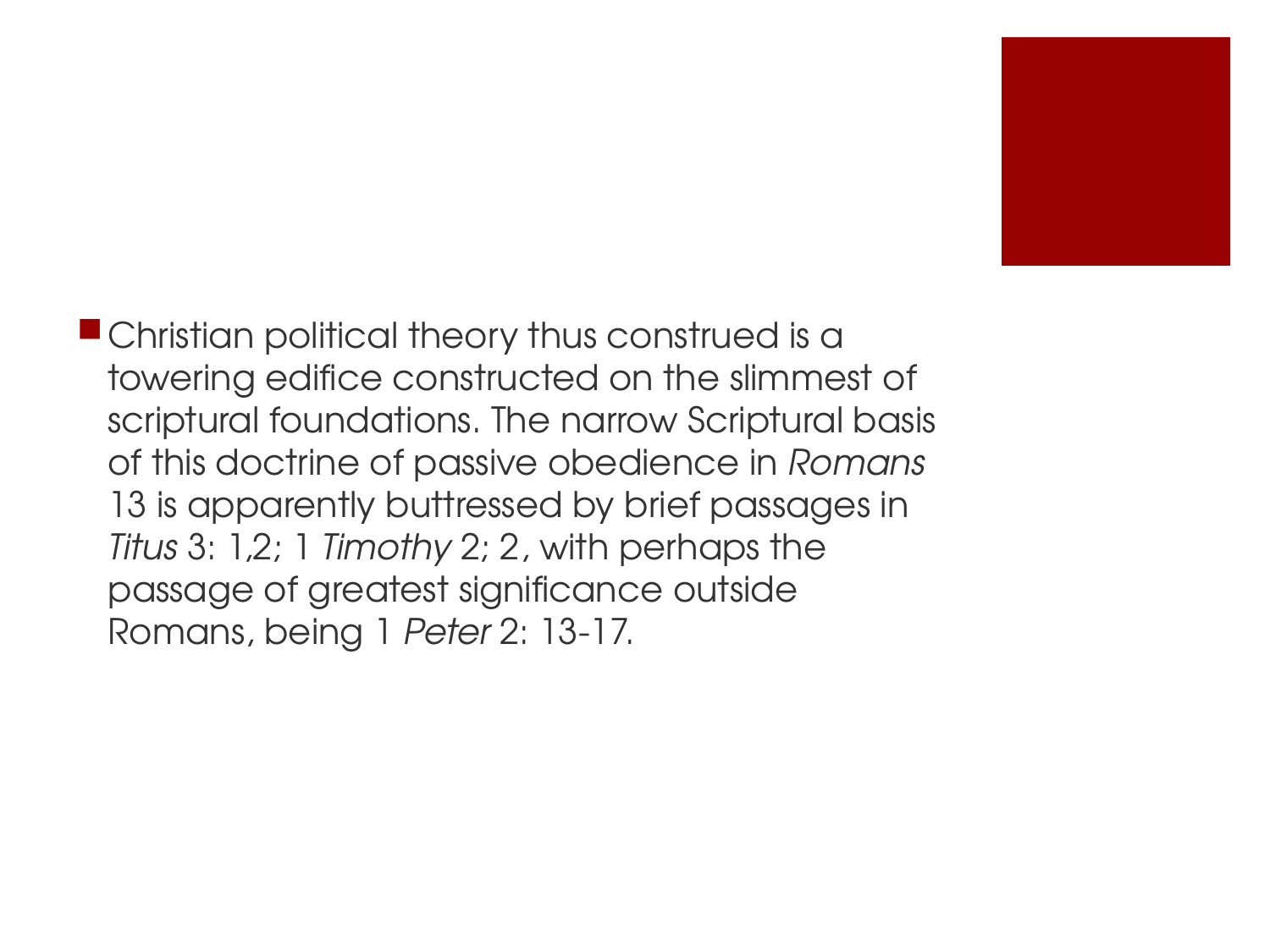

#
Christian political theory thus construed is a towering edifice constructed on the slimmest of scriptural foundations. The narrow Scriptural basis of this doctrine of passive obedience in Romans 13 is apparently buttressed by brief passages in Titus 3: 1,2; 1 Timothy 2; 2, with perhaps the passage of greatest significance outside Romans, being 1 Peter 2: 13-17.